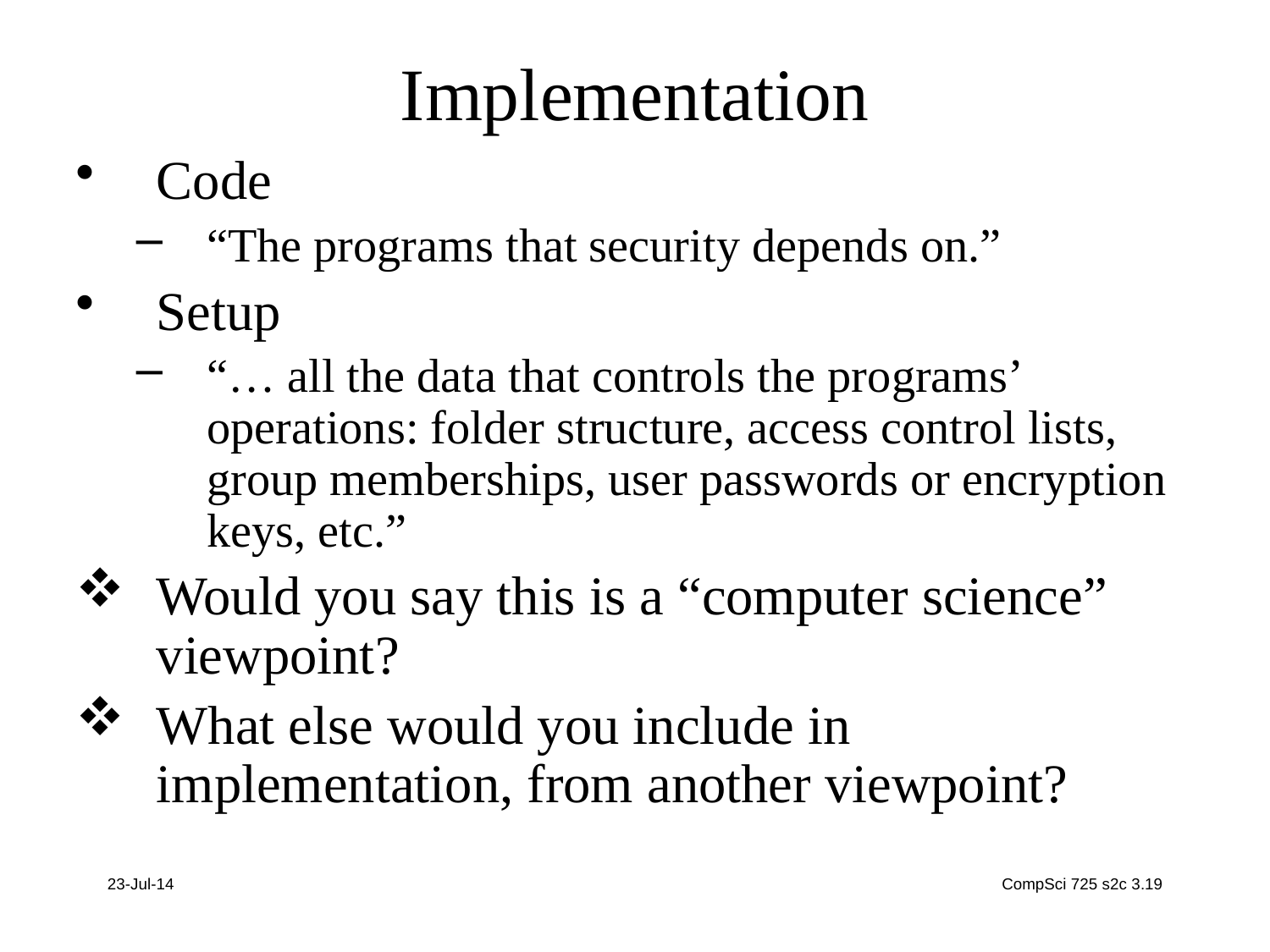

# Implementation
Code
“The programs that security depends on.”
Setup
“… all the data that controls the programs’ operations: folder structure, access control lists, group memberships, user passwords or encryption keys, etc.”
Would you say this is a “computer science” viewpoint?
What else would you include in implementation, from another viewpoint?
23-Jul-14
CompSci 725 s2c 3.19